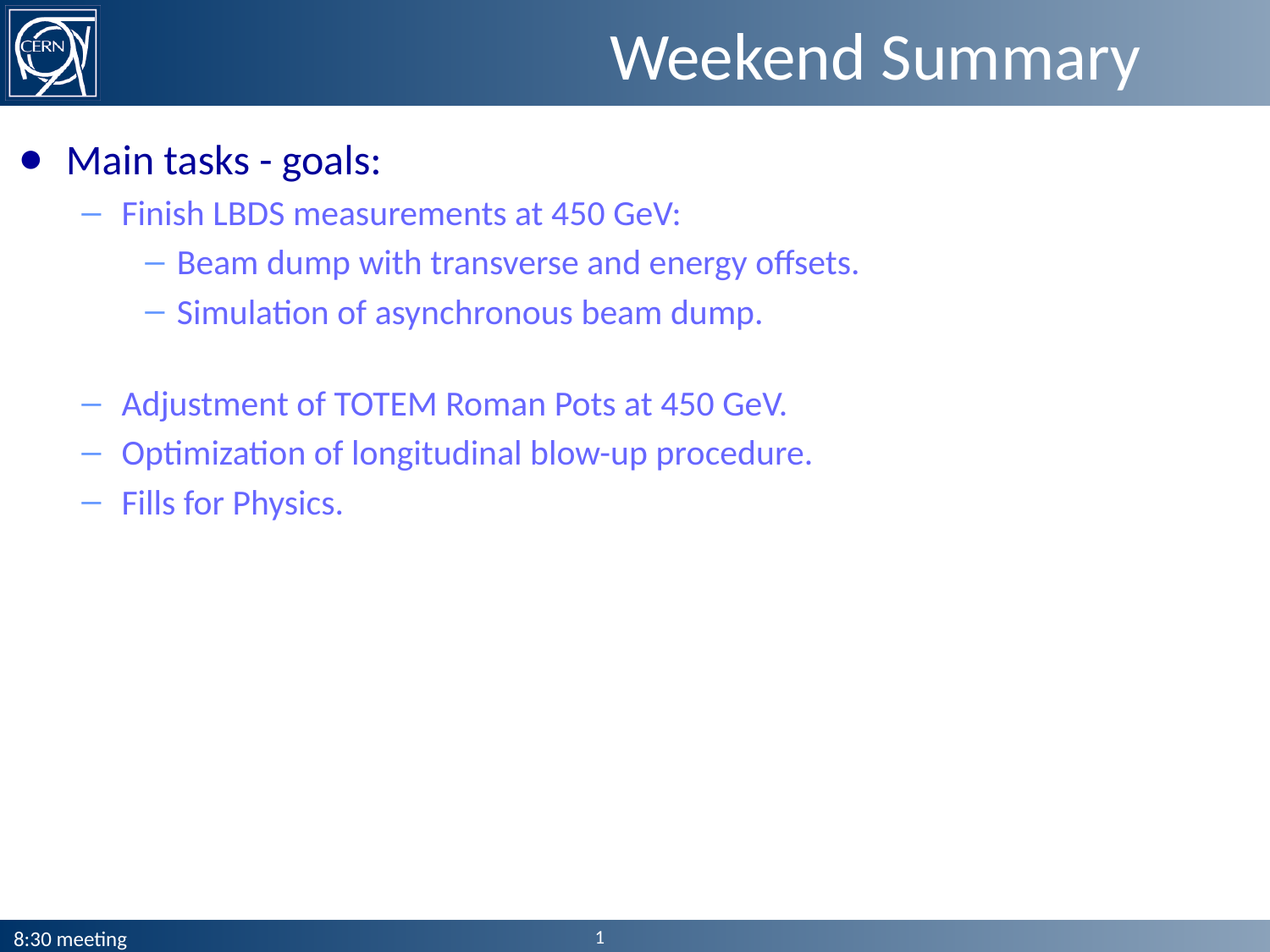

# Weekend Summary
Main tasks - goals:
Finish LBDS measurements at 450 GeV:
Beam dump with transverse and energy offsets.
Simulation of asynchronous beam dump.
Adjustment of TOTEM Roman Pots at 450 GeV.
Optimization of longitudinal blow-up procedure.
Fills for Physics.
1
8:30 meeting